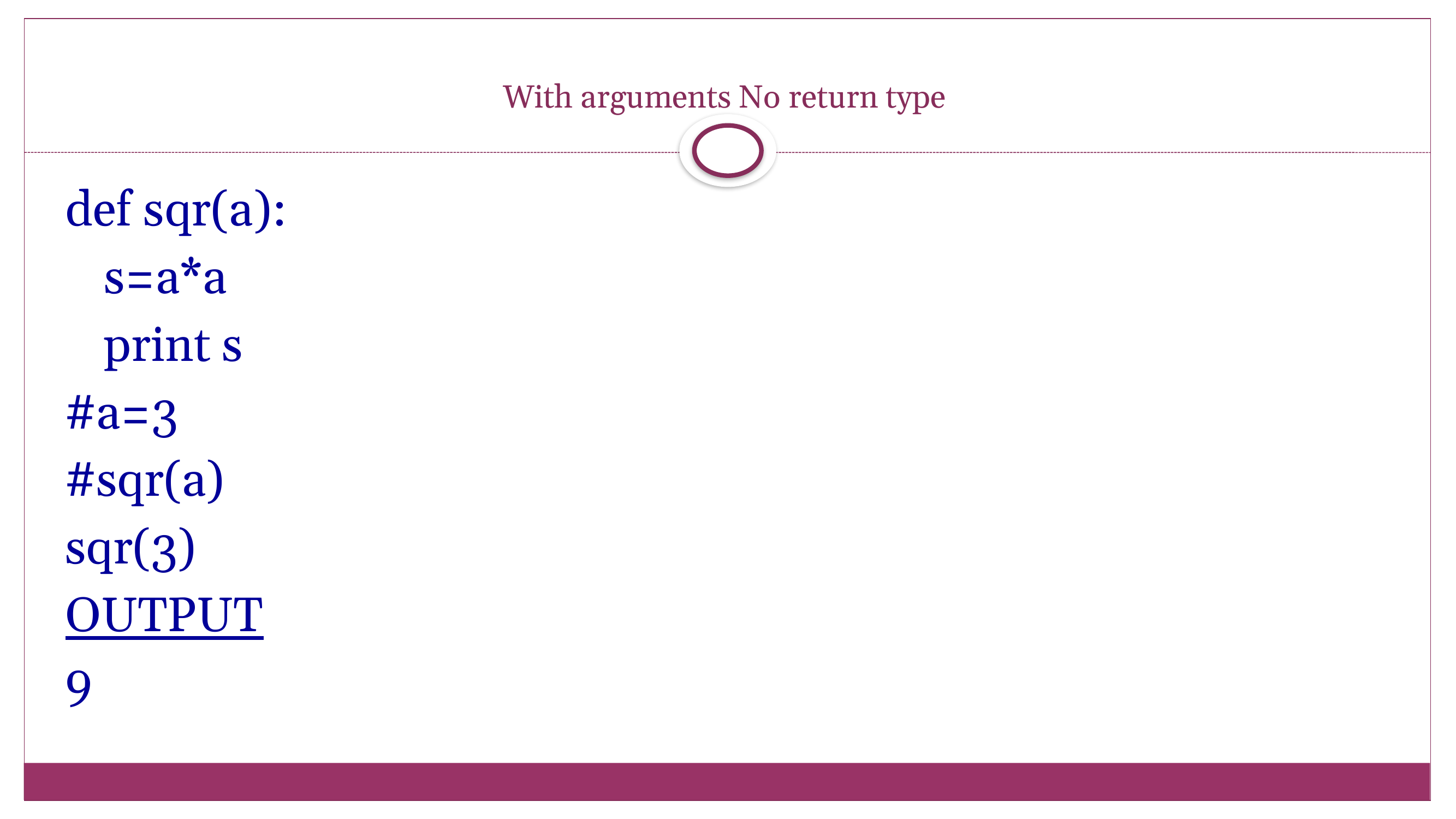

# With arguments No return type
def sqr(a):
	s=a*a
	print s
#a=3
#sqr(a)
sqr(3)
OUTPUT
9